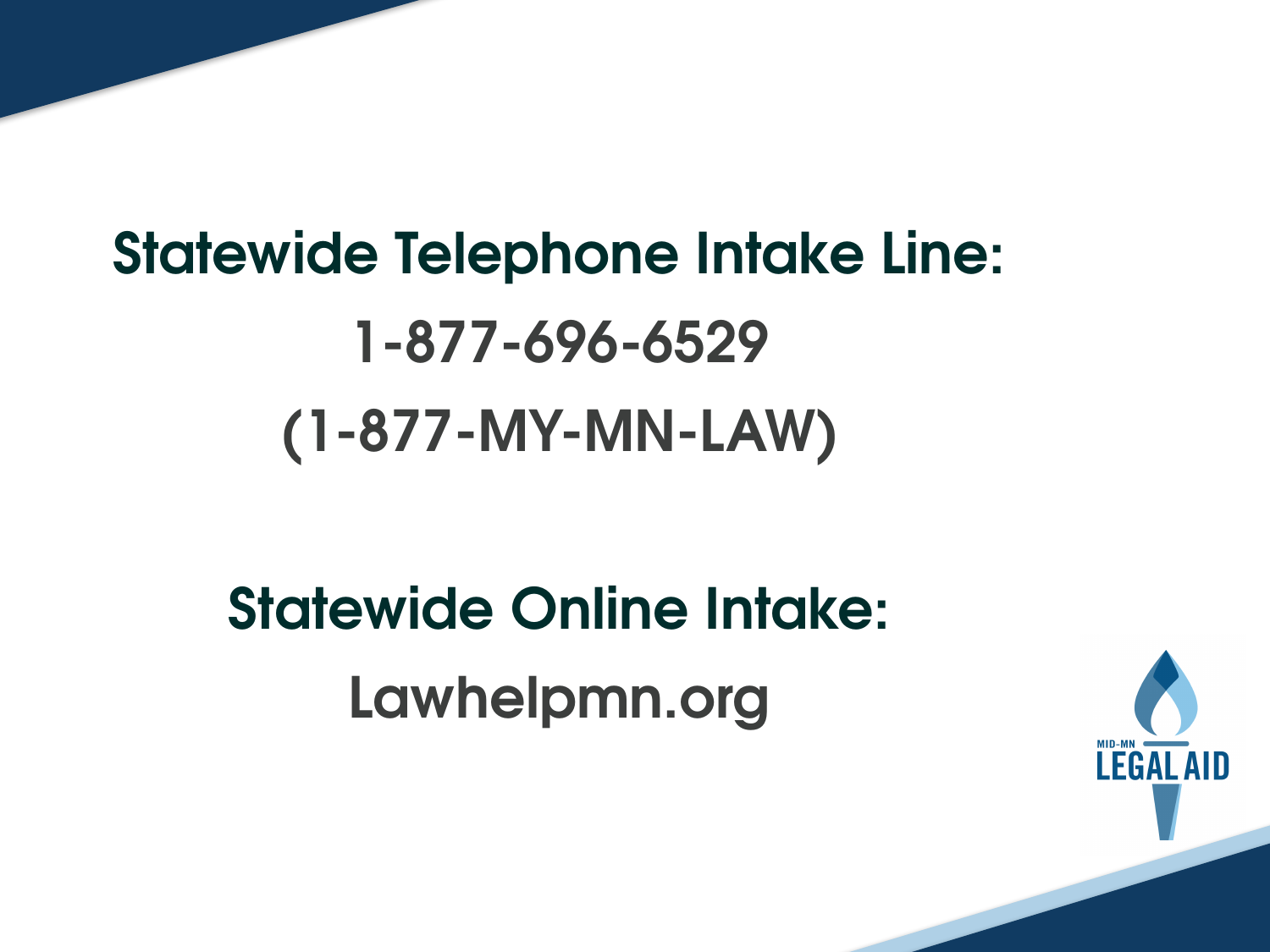

Statewide Telephone Intake Line:
1-877-696-6529
(1-877-MY-MN-LAW)

Statewide Online Intake:
Lawhelpmn.org